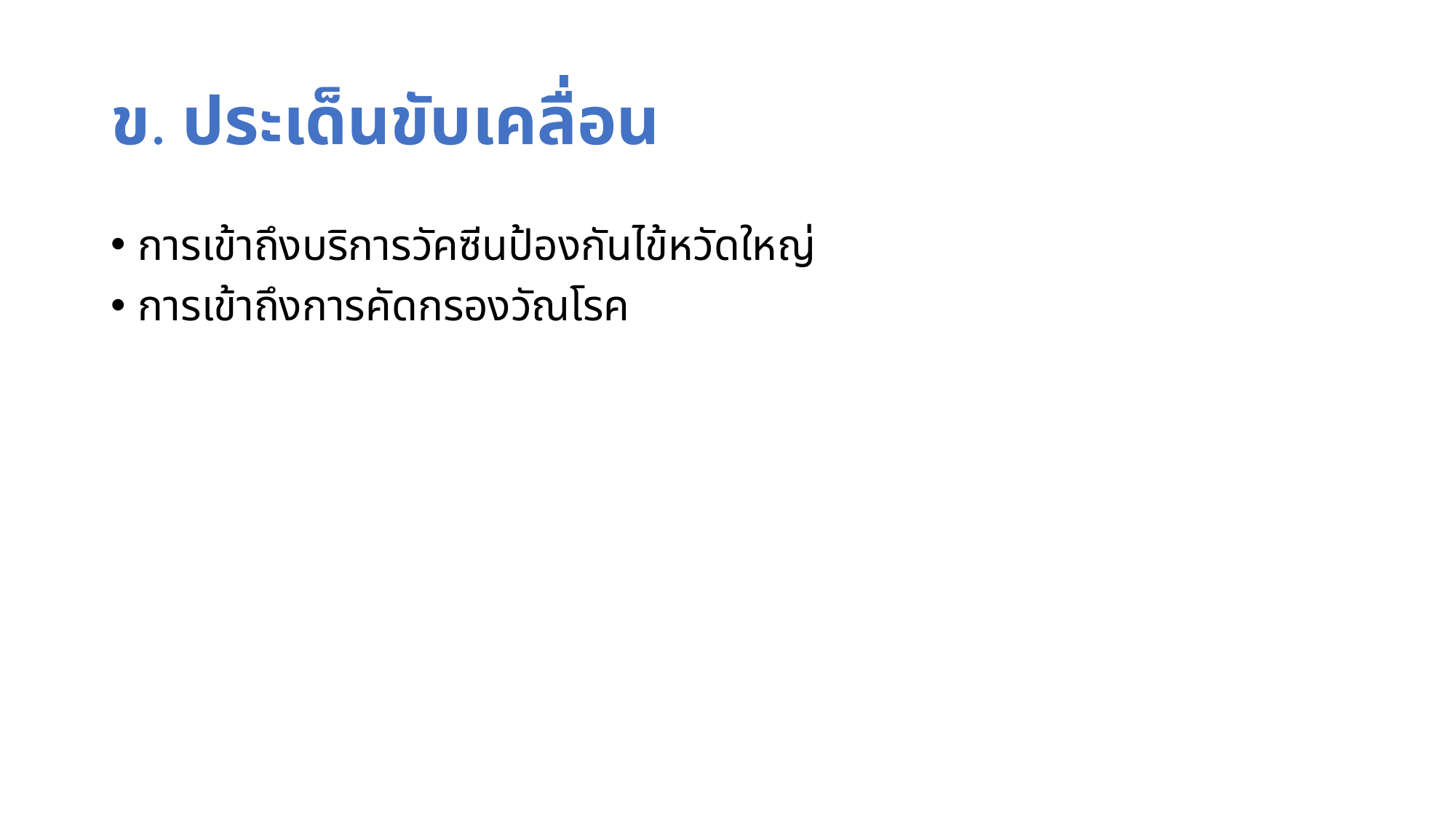

# ข. ประเด็นขับเคลื่อน
การเข้าถึงบริการวัคซีนป้องกันไข้หวัดใหญ่
การเข้าถึงการคัดกรองวัณโรค